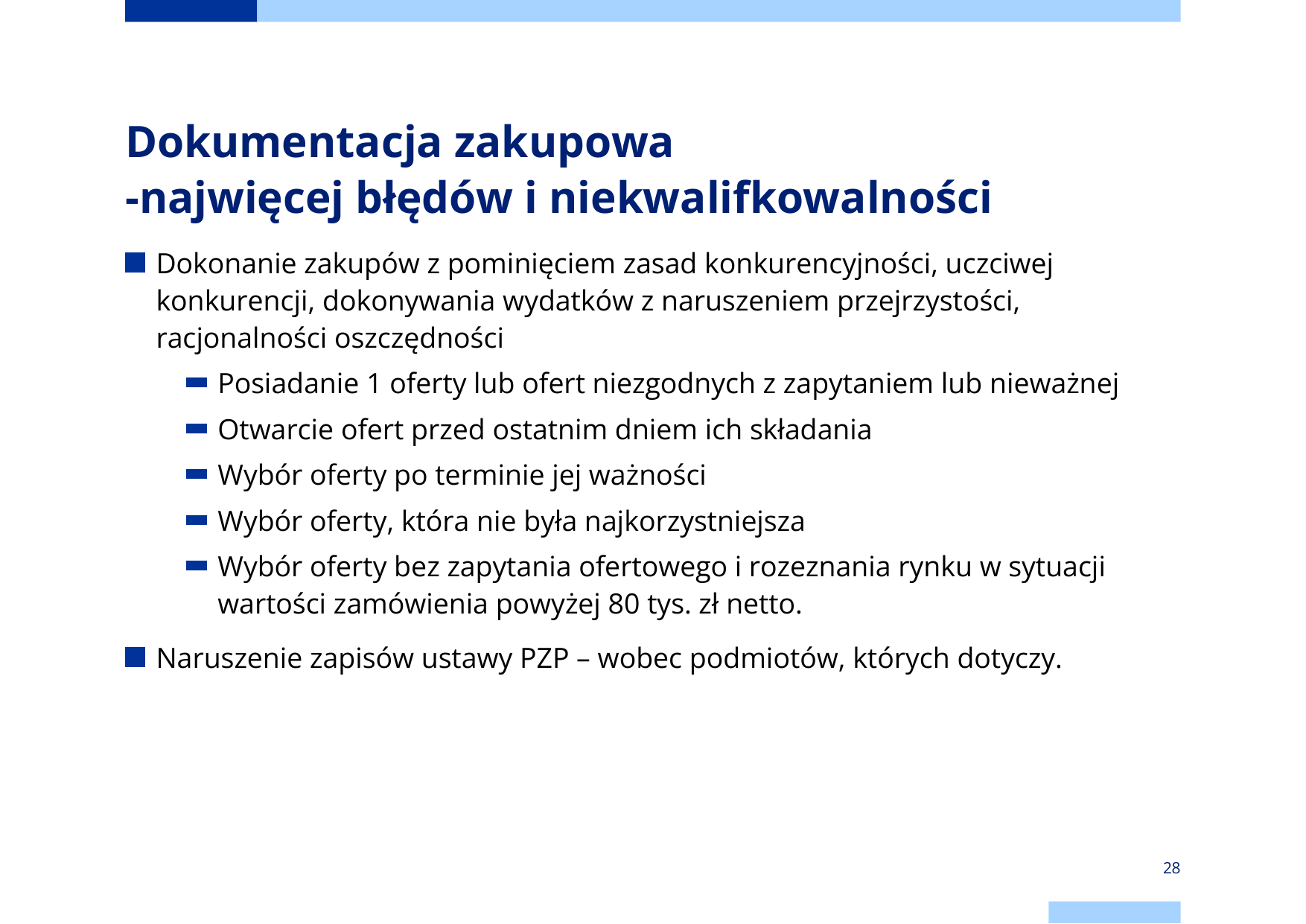

# Dokumentacja zakupowa -najwięcej błędów i niekwalifkowalności
Dokonanie zakupów z pominięciem zasad konkurencyjności, uczciwej konkurencji, dokonywania wydatków z naruszeniem przejrzystości, racjonalności oszczędności
Posiadanie 1 oferty lub ofert niezgodnych z zapytaniem lub nieważnej
Otwarcie ofert przed ostatnim dniem ich składania
Wybór oferty po terminie jej ważności
Wybór oferty, która nie była najkorzystniejsza
Wybór oferty bez zapytania ofertowego i rozeznania rynku w sytuacji wartości zamówienia powyżej 80 tys. zł netto.
Naruszenie zapisów ustawy PZP – wobec podmiotów, których dotyczy.
28